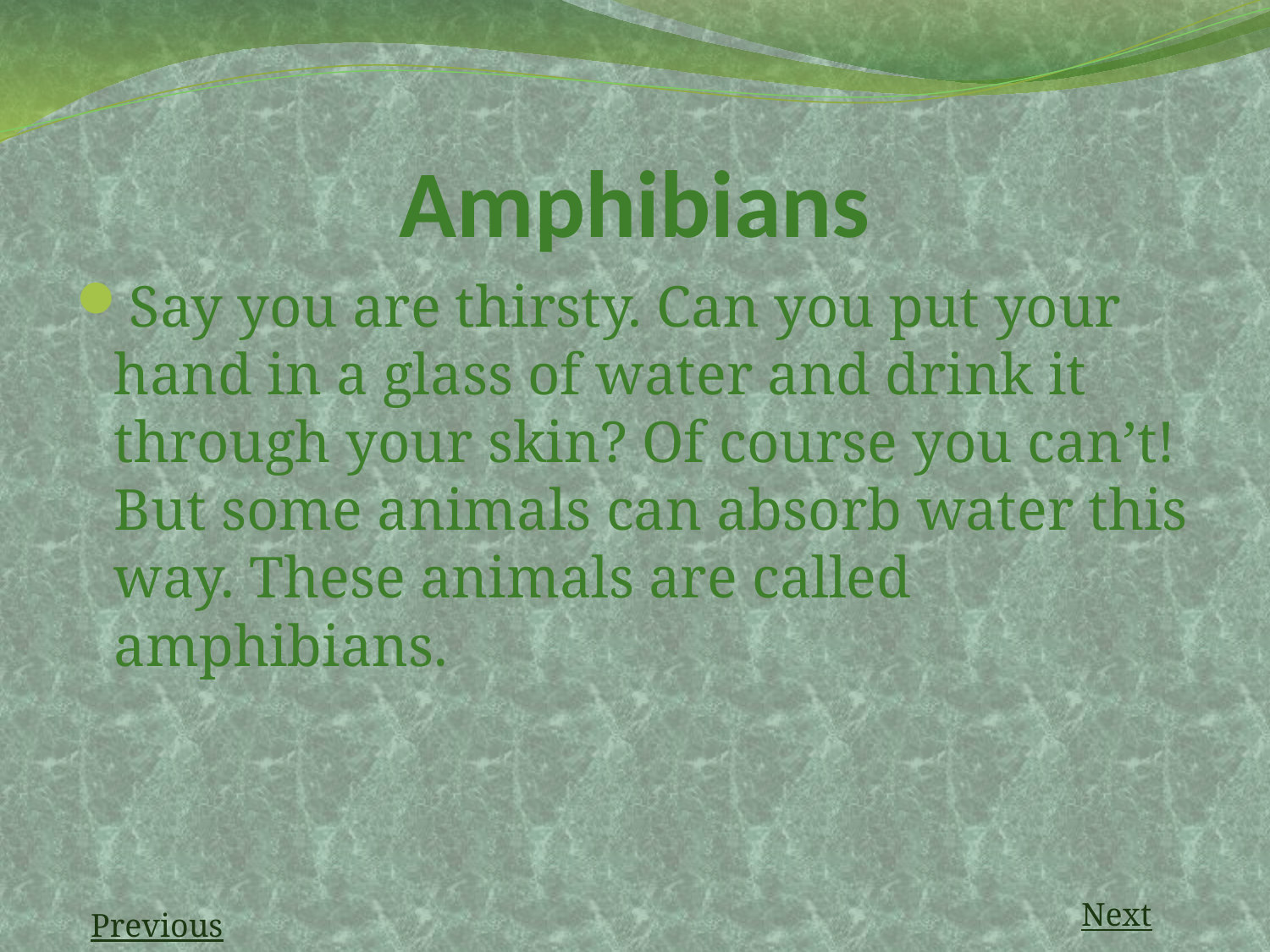

# Amphibians
Say you are thirsty. Can you put your hand in a glass of water and drink it through your skin? Of course you can’t! But some animals can absorb water this way. These animals are called amphibians.
Next
Previous